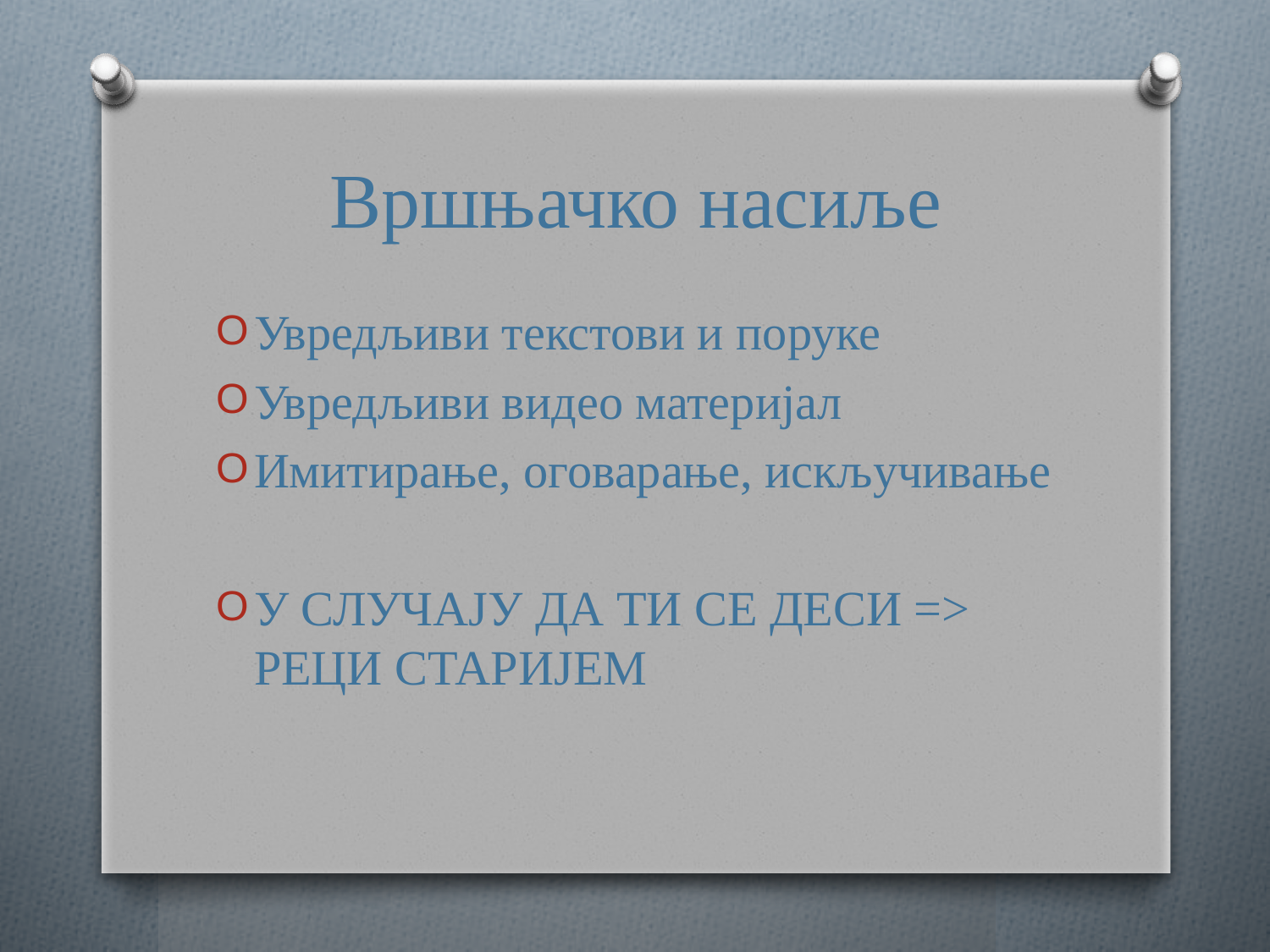

# Вршњачко насиље
Увредљиви текстови и поруке
Увредљиви видео материјал
Имитирање, оговарање, искључивање

У СЛУЧАЈУ ДА ТИ СЕ ДЕСИ => РЕЦИ СТАРИЈЕМ